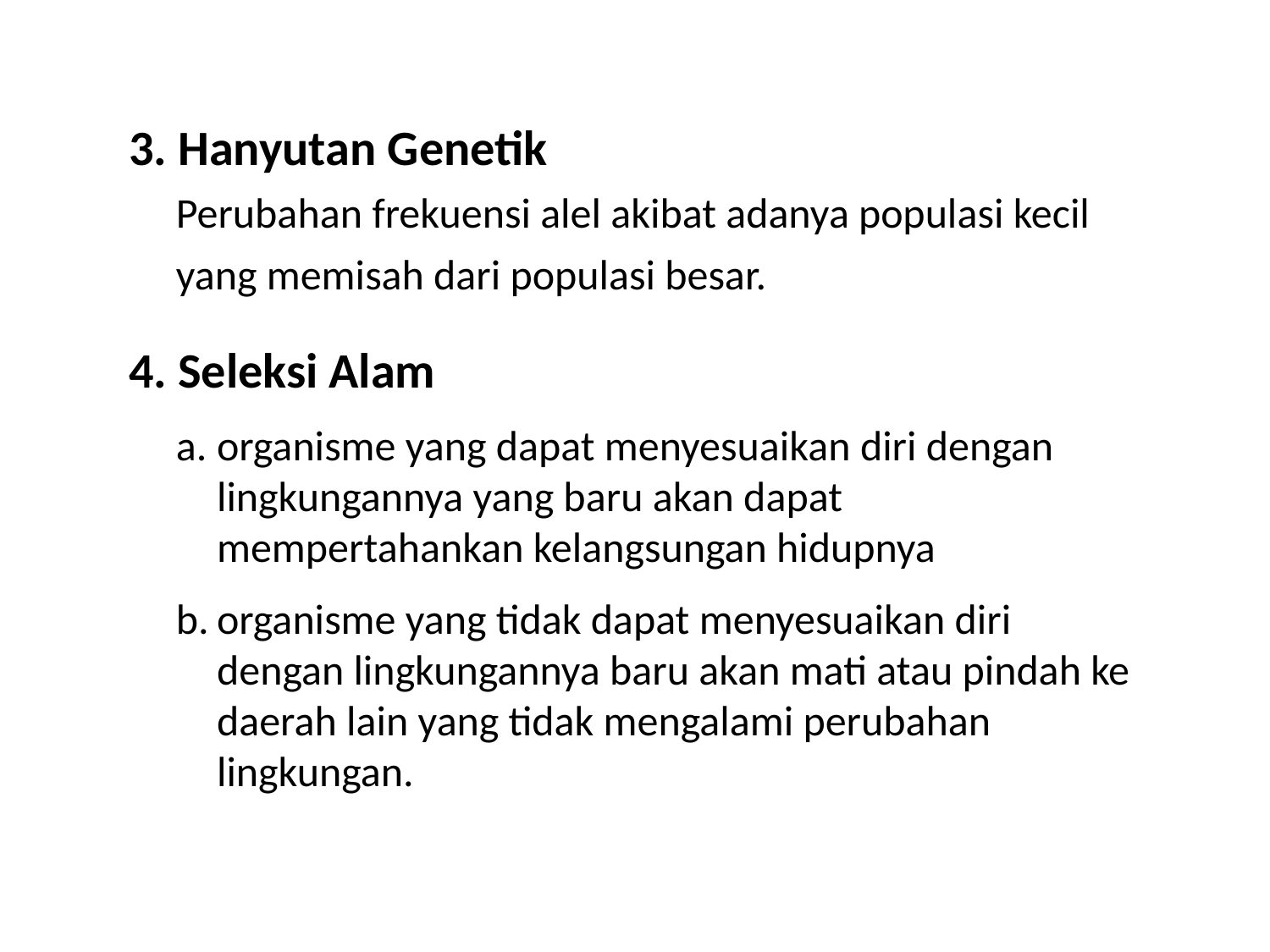

3. Hanyutan Genetik
Perubahan frekuensi alel akibat adanya populasi kecil
yang memisah dari populasi besar.
4. Seleksi Alam
organisme yang dapat menyesuaikan diri dengan lingkungannya yang baru akan dapat mempertahankan kelangsungan hidupnya
organisme yang tidak dapat menyesuaikan diri dengan lingkungannya baru akan mati atau pindah ke daerah lain yang tidak mengalami perubahan lingkungan.